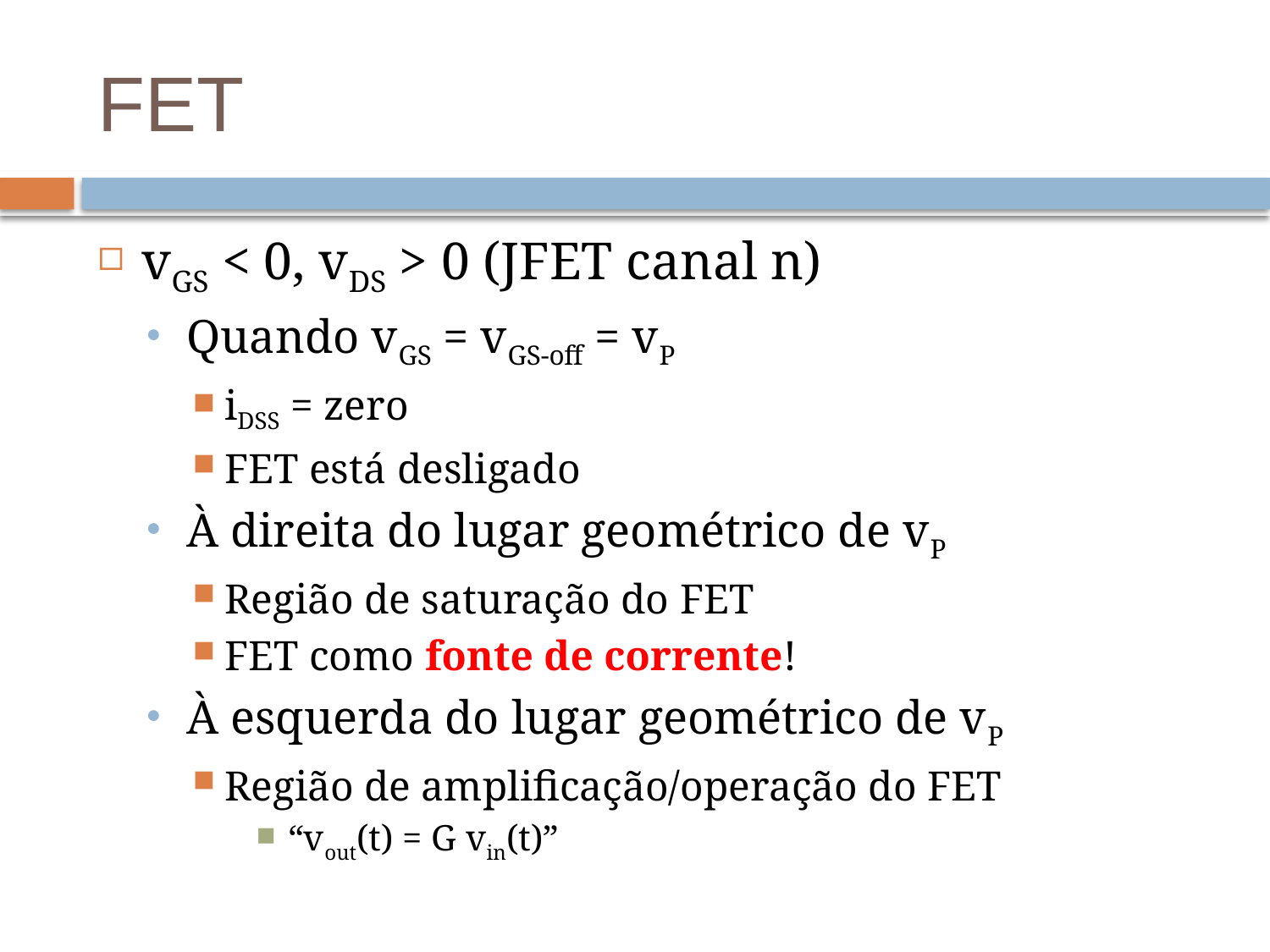

# FET
vGS < 0, vDS > 0 (JFET canal n)
Quando vGS = vGS-off = vP
iDSS = zero
FET está desligado
À direita do lugar geométrico de vP
Região de saturação do FET
FET como fonte de corrente!
À esquerda do lugar geométrico de vP
Região de amplificação/operação do FET
“vout(t) = G vin(t)”